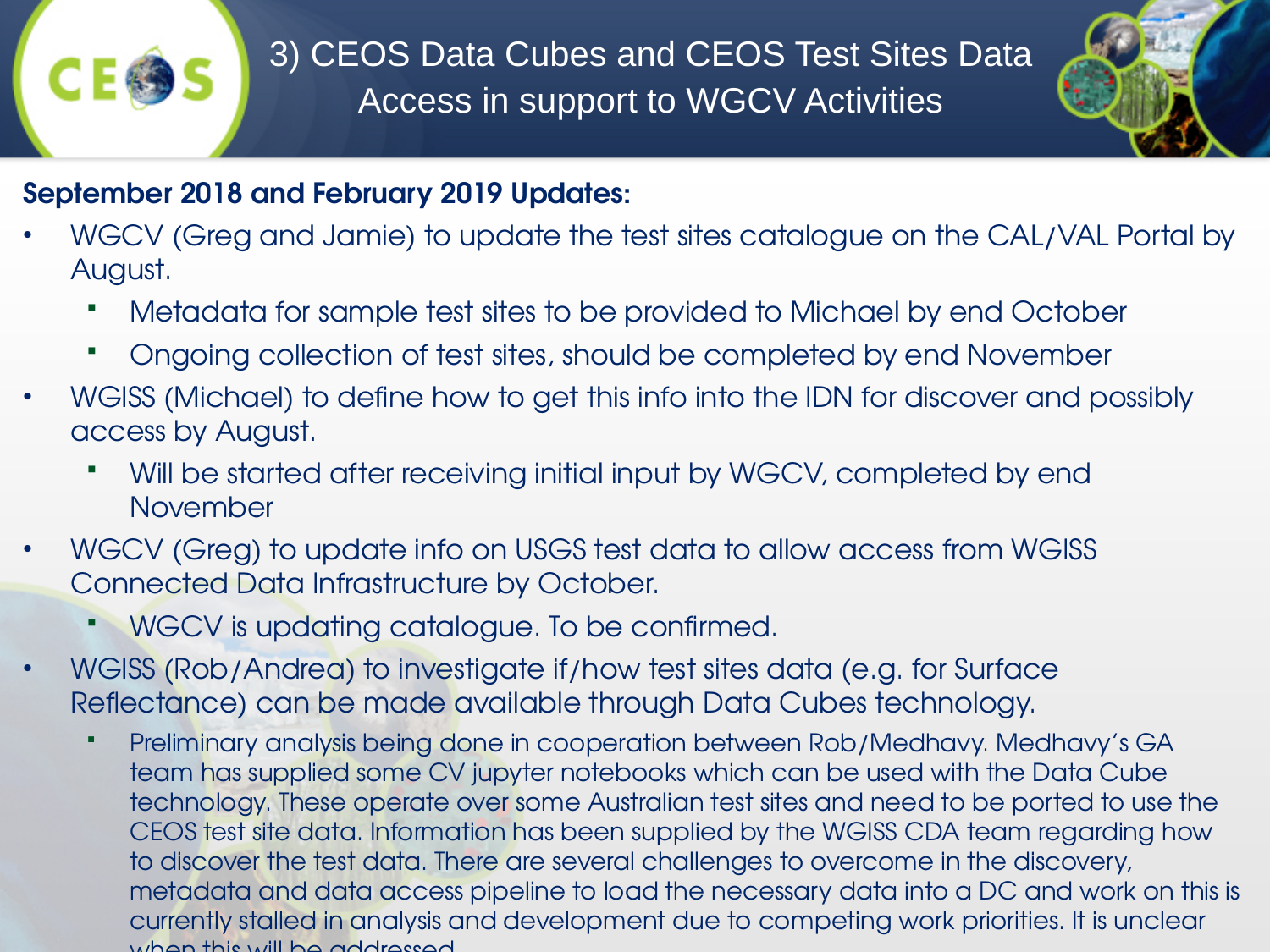

# 3) CEOS Data Cubes and CEOS Test Sites Data Access in support to WGCV Activities
September 2018 and February 2019 Updates:
WGCV (Greg and Jamie) to update the test sites catalogue on the CAL/VAL Portal by August.
Metadata for sample test sites to be provided to Michael by end October
Ongoing collection of test sites, should be completed by end November
WGISS (Michael) to define how to get this info into the IDN for discover and possibly access by August.
Will be started after receiving initial input by WGCV, completed by end November
WGCV (Greg) to update info on USGS test data to allow access from WGISS Connected Data Infrastructure by October.
WGCV is updating catalogue. To be confirmed.
WGISS (Rob/Andrea) to investigate if/how test sites data (e.g. for Surface Reflectance) can be made available through Data Cubes technology.
Preliminary analysis being done in cooperation between Rob/Medhavy. Medhavy’s GA team has supplied some CV jupyter notebooks which can be used with the Data Cube technology. These operate over some Australian test sites and need to be ported to use the CEOS test site data. Information has been supplied by the WGISS CDA team regarding how to discover the test data. There are several challenges to overcome in the discovery, metadata and data access pipeline to load the necessary data into a DC and work on this is currently stalled in analysis and development due to competing work priorities. It is unclear when this will be addressed.
ESA PDGS Data Cube up and running with preliminary list of LPV sites